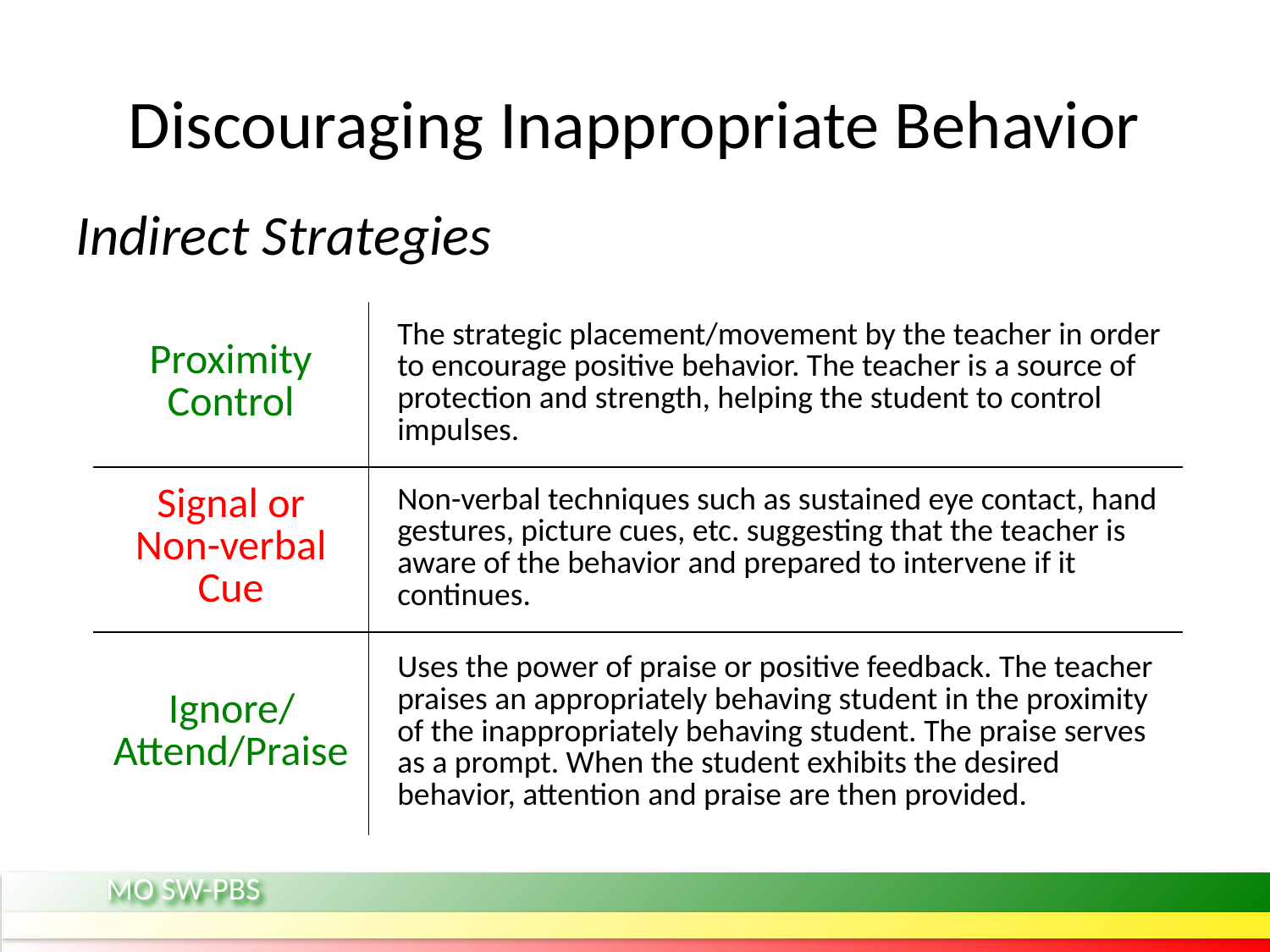

# Discouraging Inappropriate Behavior
Indirect Strategies

| Proximity Control | The strategic placement/movement by the teacher in order to encourage positive behavior. The teacher is a source of protection and strength, helping the student to control impulses. |
| --- | --- |
| Signal or Non-verbal Cue | Non-verbal techniques such as sustained eye contact, hand gestures, picture cues, etc. suggesting that the teacher is aware of the behavior and prepared to intervene if it continues. |
| Ignore/Attend/Praise | Uses the power of praise or positive feedback. The teacher praises an appropriately behaving student in the proximity of the inappropriately behaving student. The praise serves as a prompt. When the student exhibits the desired behavior, attention and praise are then provided. |